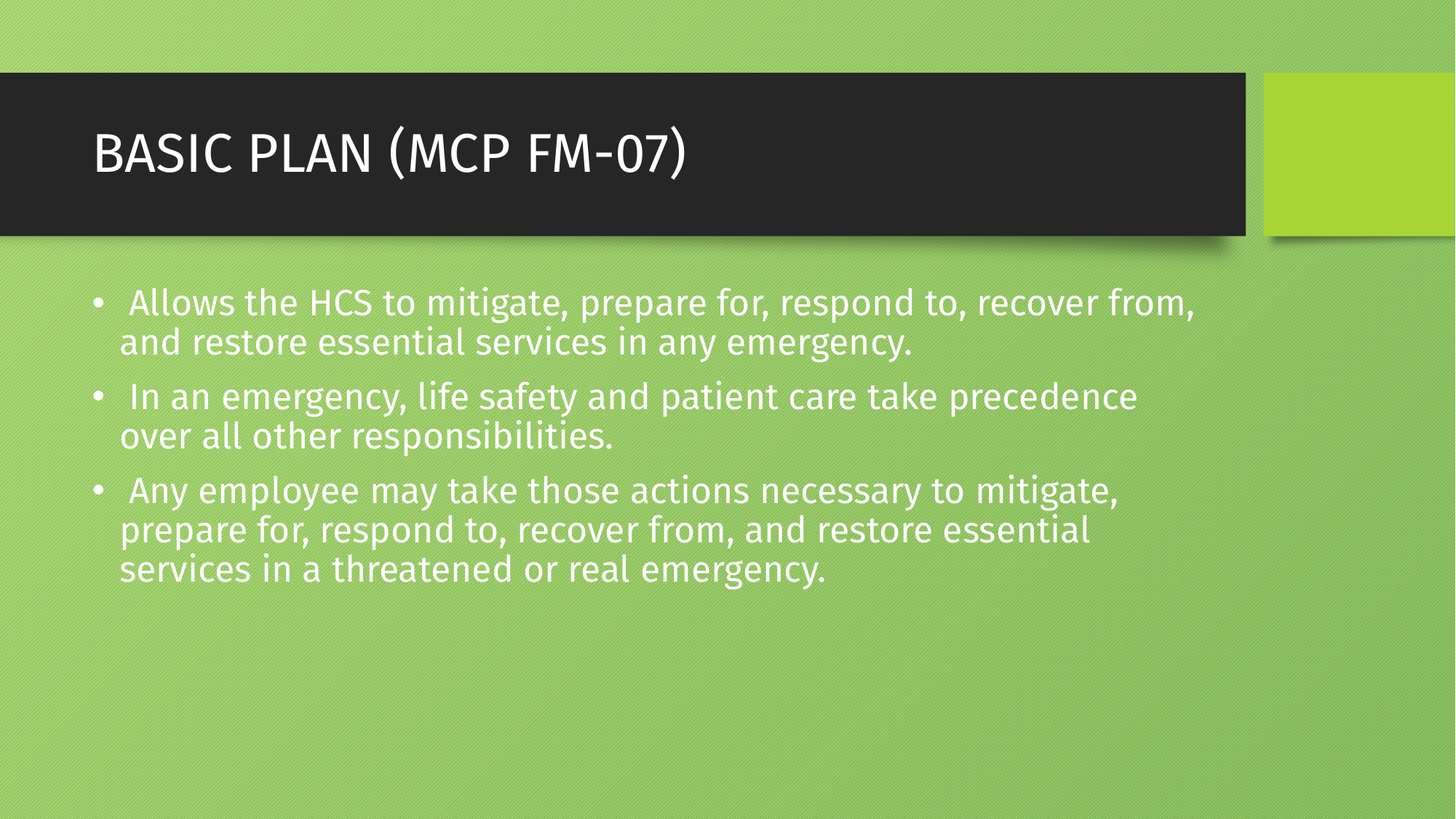

# BASIC PLAN (MCP FM-07)
 Allows the HCS to mitigate, prepare for, respond to, recover from, and restore essential services in any emergency.
 In an emergency, life safety and patient care take precedence over all other responsibilities.
 Any employee may take those actions necessary to mitigate, prepare for, respond to, recover from, and restore essential services in a threatened or real emergency.